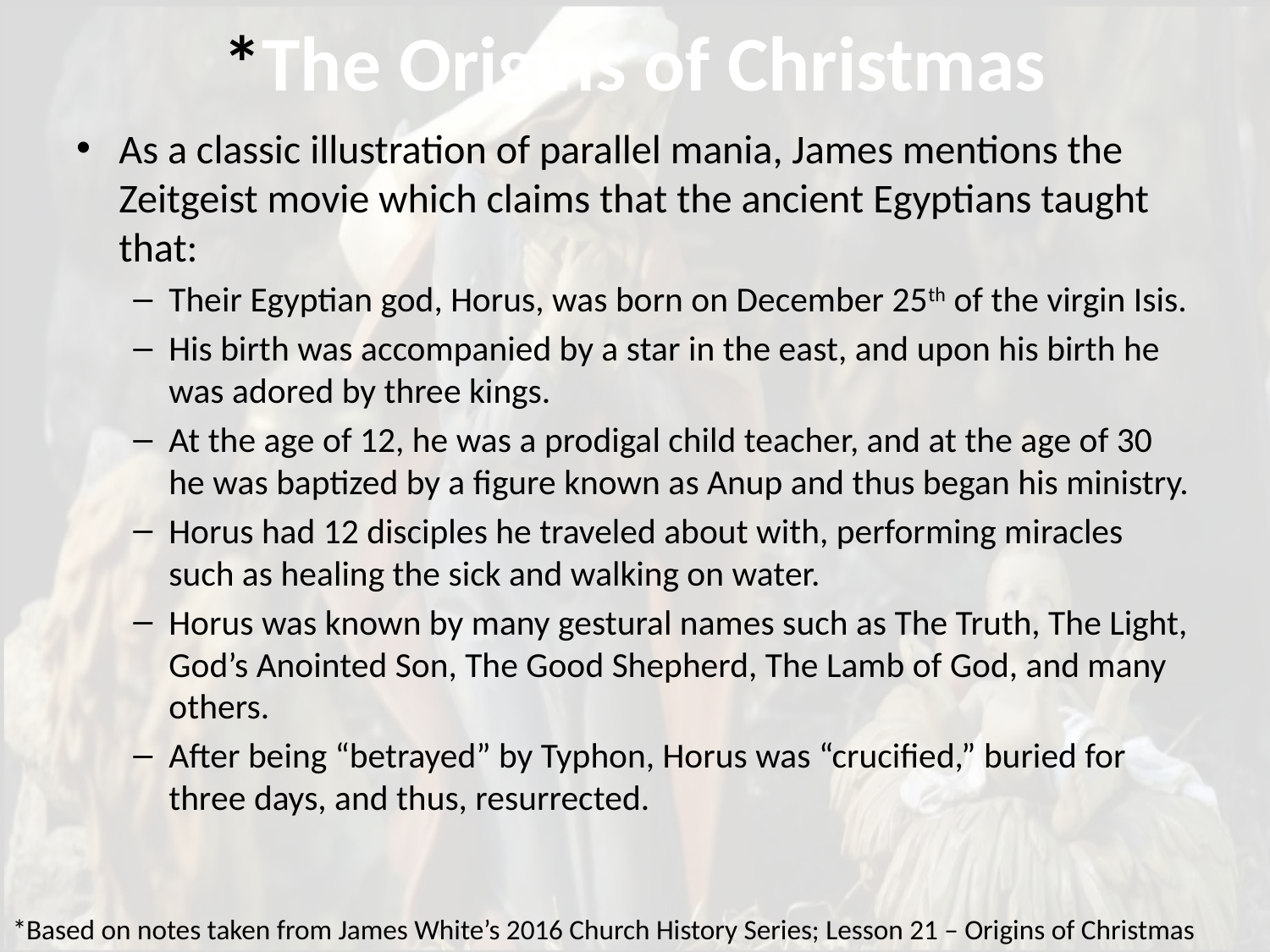

# *The Origins of Christmas
As a classic illustration of parallel mania, James mentions the Zeitgeist movie which claims that the ancient Egyptians taught that:
Their Egyptian god, Horus, was born on December 25th of the virgin Isis.
His birth was accompanied by a star in the east, and upon his birth he was adored by three kings.
At the age of 12, he was a prodigal child teacher, and at the age of 30 he was baptized by a figure known as Anup and thus began his ministry.
Horus had 12 disciples he traveled about with, performing miracles such as healing the sick and walking on water.
Horus was known by many gestural names such as The Truth, The Light, God’s Anointed Son, The Good Shepherd, The Lamb of God, and many others.
After being “betrayed” by Typhon, Horus was “crucified,” buried for three days, and thus, resurrected.

*Based on notes taken from James White’s 2016 Church History Series; Lesson 21 – Origins of Christmas